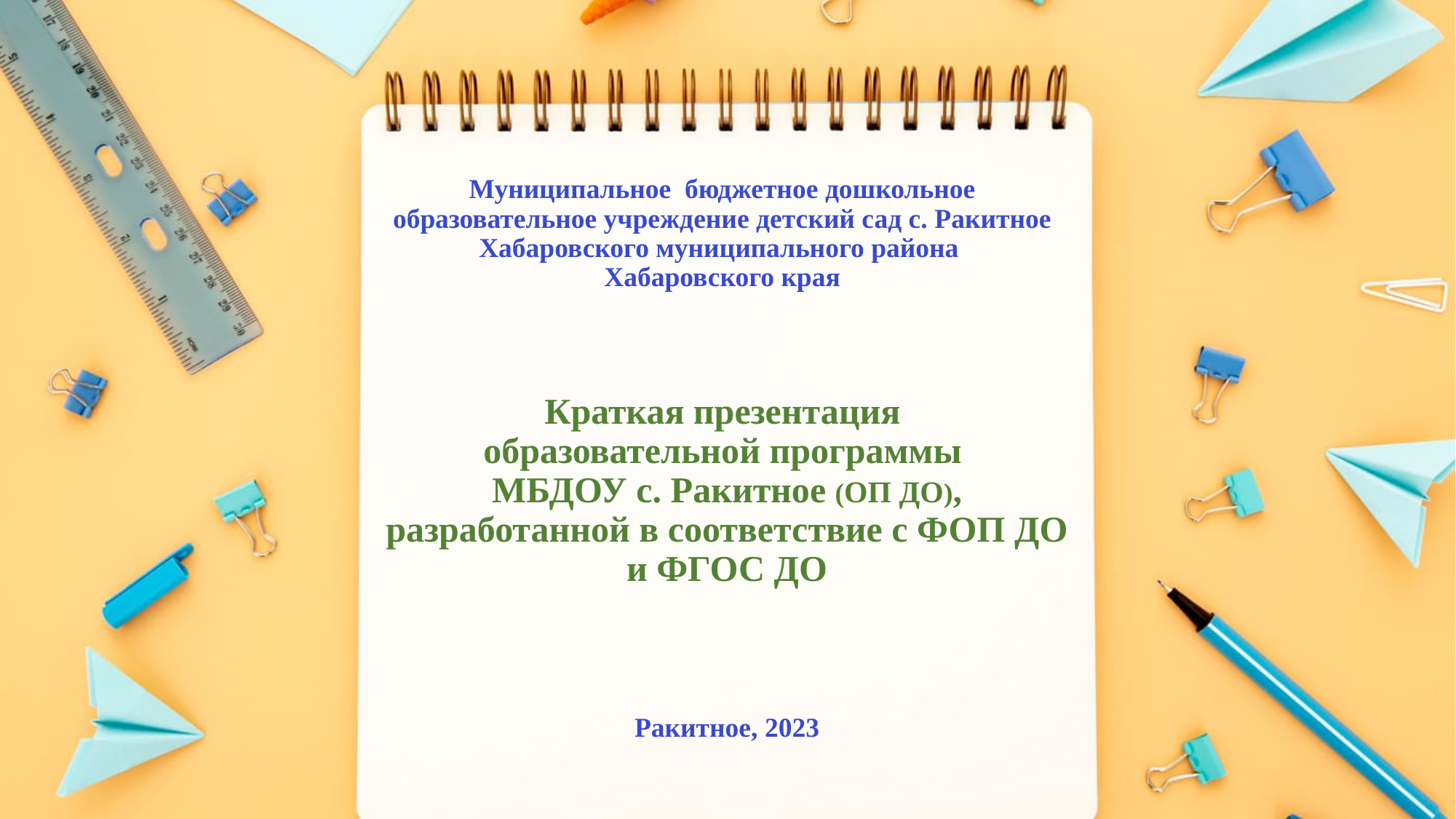

# Муниципальное  бюджетное дошкольное образовательное учреждение детский сад с. Ракитное Хабаровского муниципального района Хабаровского края
Краткая презентация
образовательной программы
МБДОУ с. Ракитное (ОП ДО), разработанной в соответствие с ФОП ДО и ФГОС ДО

Ракитное, 2023